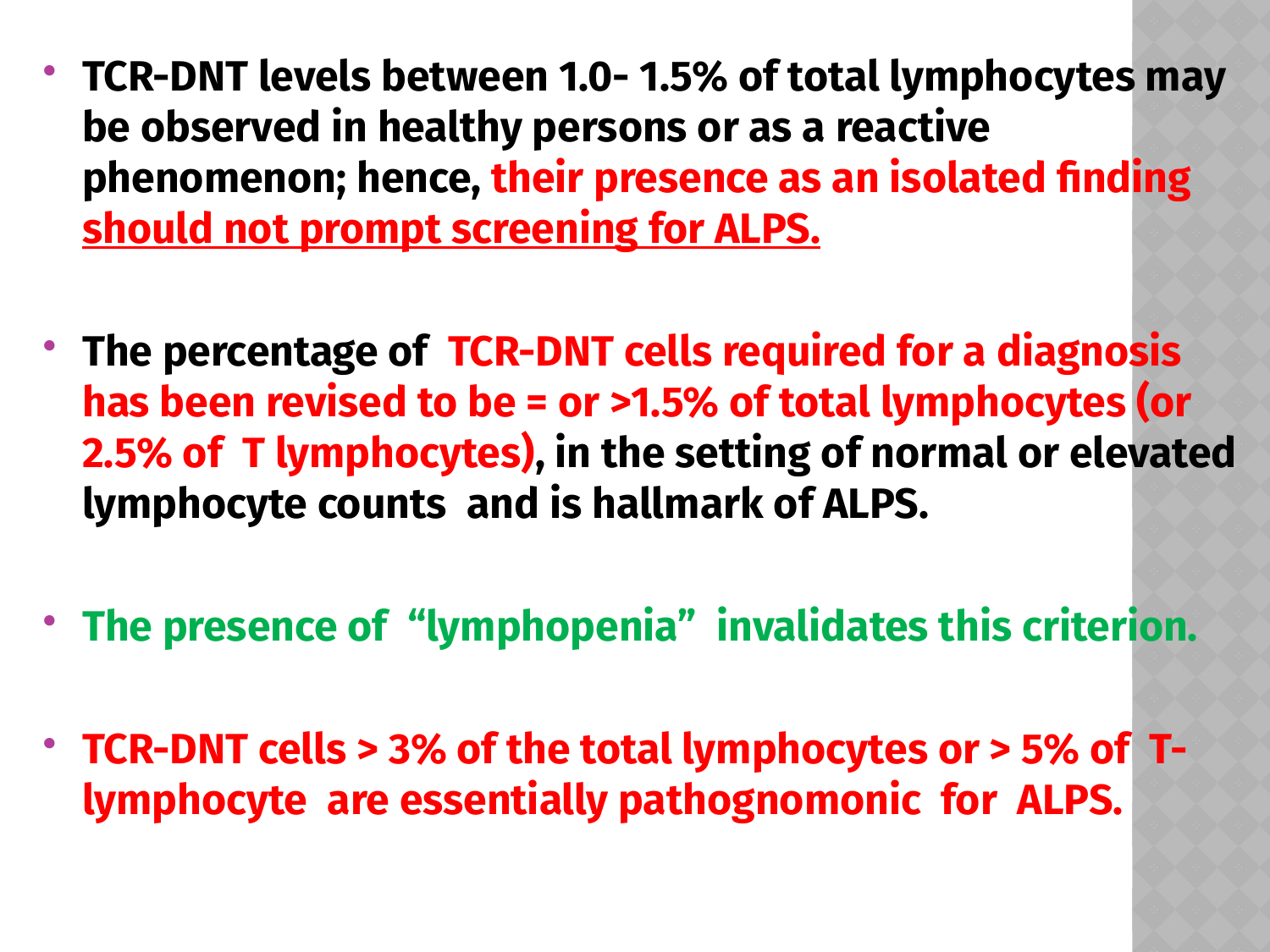

TCR-DNT levels between 1.0- 1.5% of total lymphocytes may be observed in healthy persons or as a reactive phenomenon; hence, their presence as an isolated finding should not prompt screening for ALPS.

The percentage of  TCR-DNT cells required for a diagnosis has been revised to be = or >1.5% of total lymphocytes (or 2.5% of  T lymphocytes), in the setting of normal or elevated lymphocyte counts  and is hallmark of ALPS.

The presence of  “lymphopenia”  invalidates this criterion.

TCR-DNT cells > 3% of the total lymphocytes or > 5% of  T-lymphocyte  are essentially pathognomonic  for  ALPS.